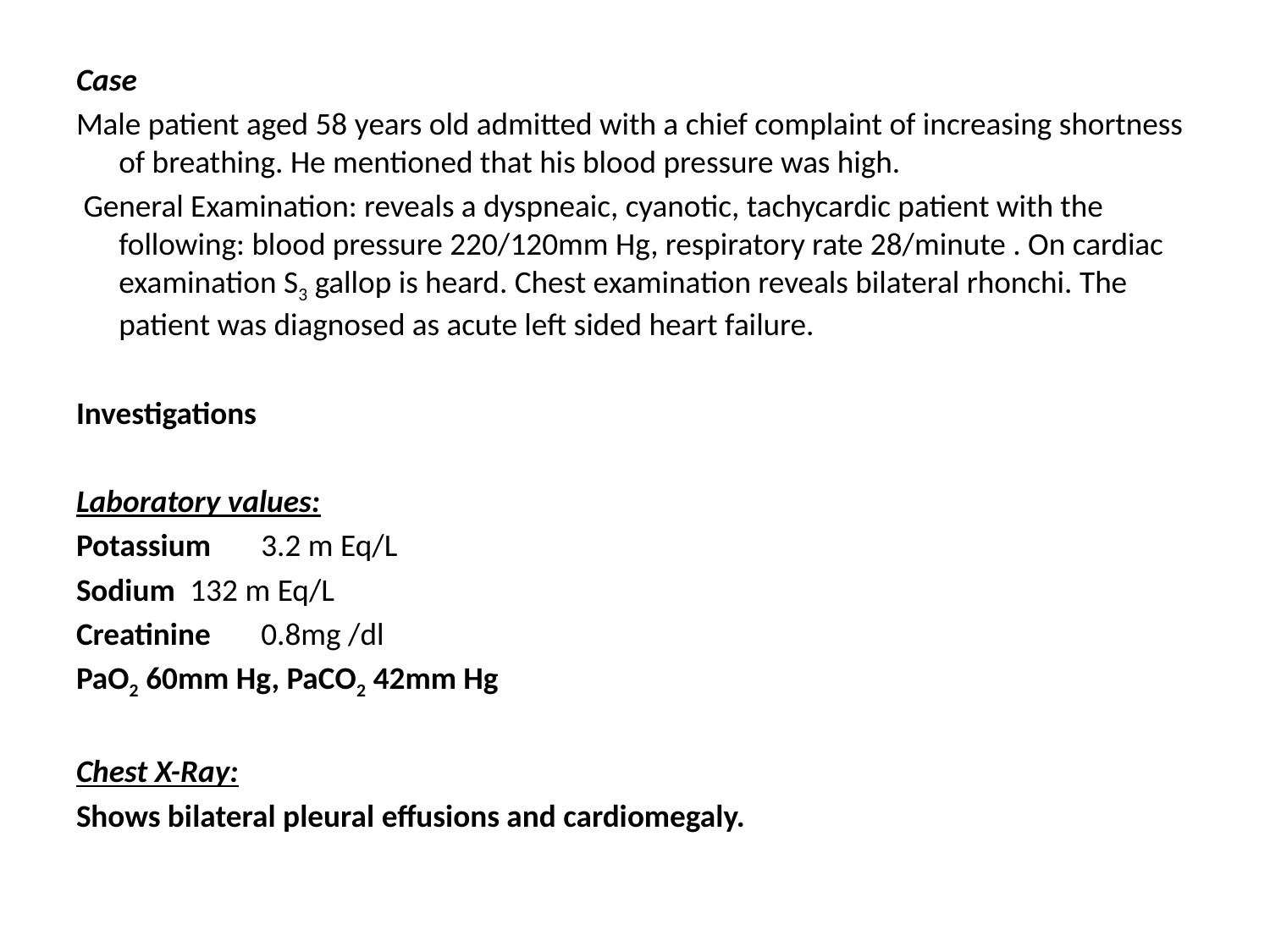

Case
Male patient aged 58 years old admitted with a chief complaint of increasing shortness of breathing. He mentioned that his blood pressure was high.
 General Examination: reveals a dyspneaic, cyanotic, tachycardic patient with the following: blood pressure 220/120mm Hg, respiratory rate 28/minute . On cardiac examination S3 gallop is heard. Chest examination reveals bilateral rhonchi. The patient was diagnosed as acute left sided heart failure.

Investigations

Laboratory values:
Potassium 		3.2 m Eq/L
Sodium 			132 m Eq/L
Creatinine 		0.8mg /dl
PaO2 60mm Hg, PaCO2 42mm Hg

Chest X-Ray:
Shows bilateral pleural effusions and cardiomegaly.